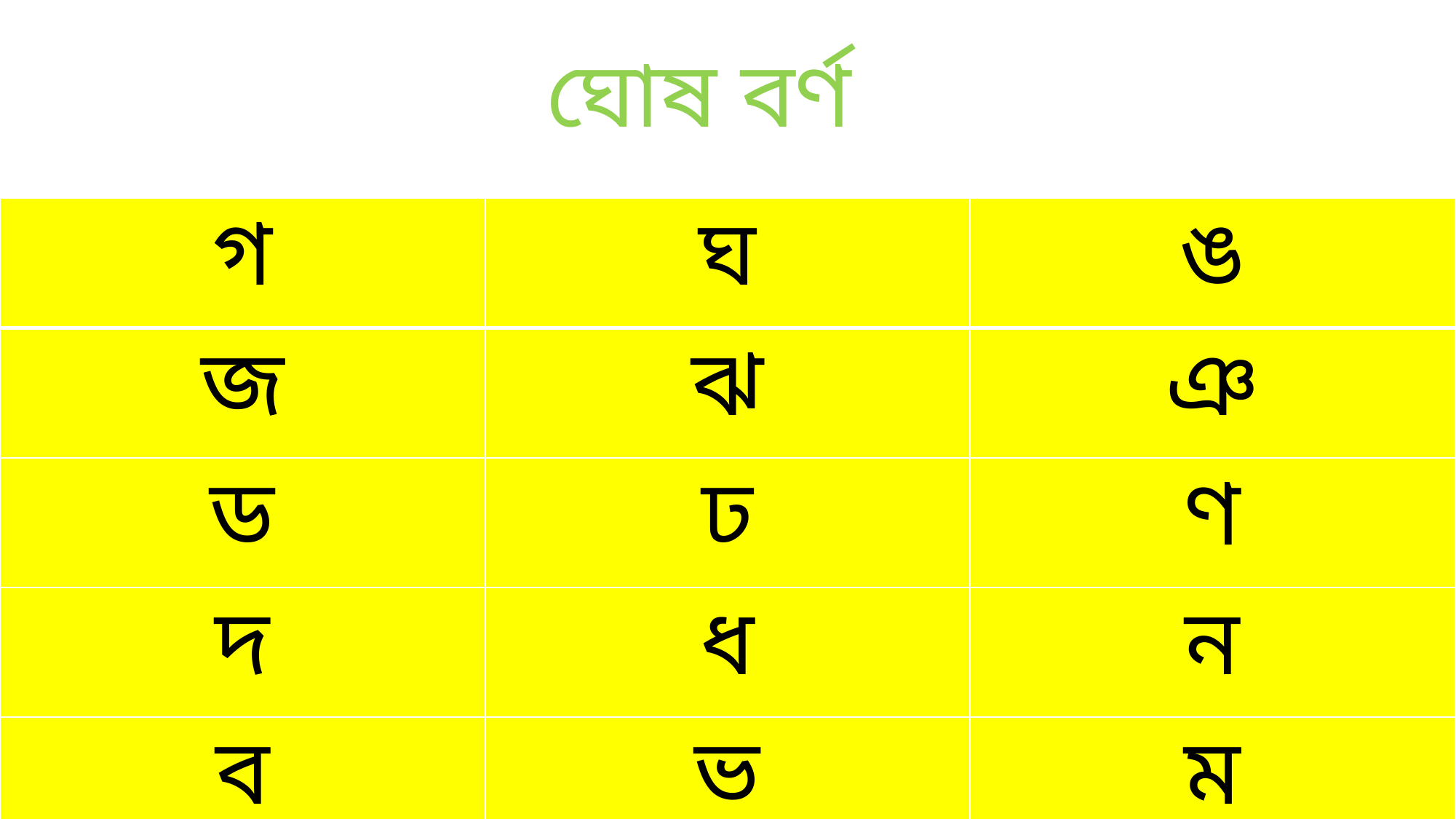

# ঘোষ বর্ণ
| গ | ঘ | ঙ |
| --- | --- | --- |
| জ | ঝ | ঞ |
| ড | ঢ | ণ |
| দ | ধ | ন |
| ব | ভ | ম |